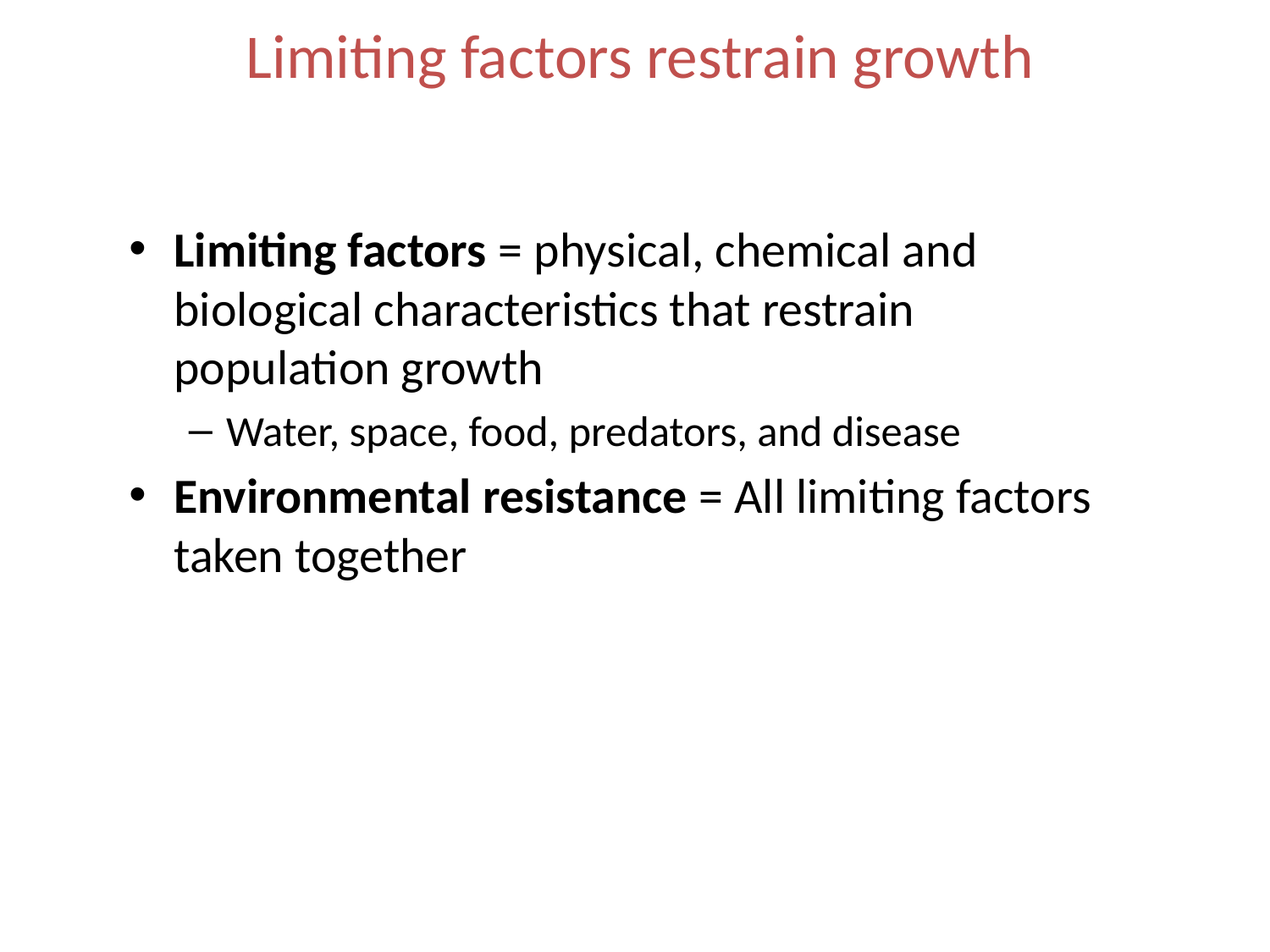

Limiting factors restrain growth
Limiting factors = physical, chemical and biological characteristics that restrain population growth
Water, space, food, predators, and disease
Environmental resistance = All limiting factors taken together